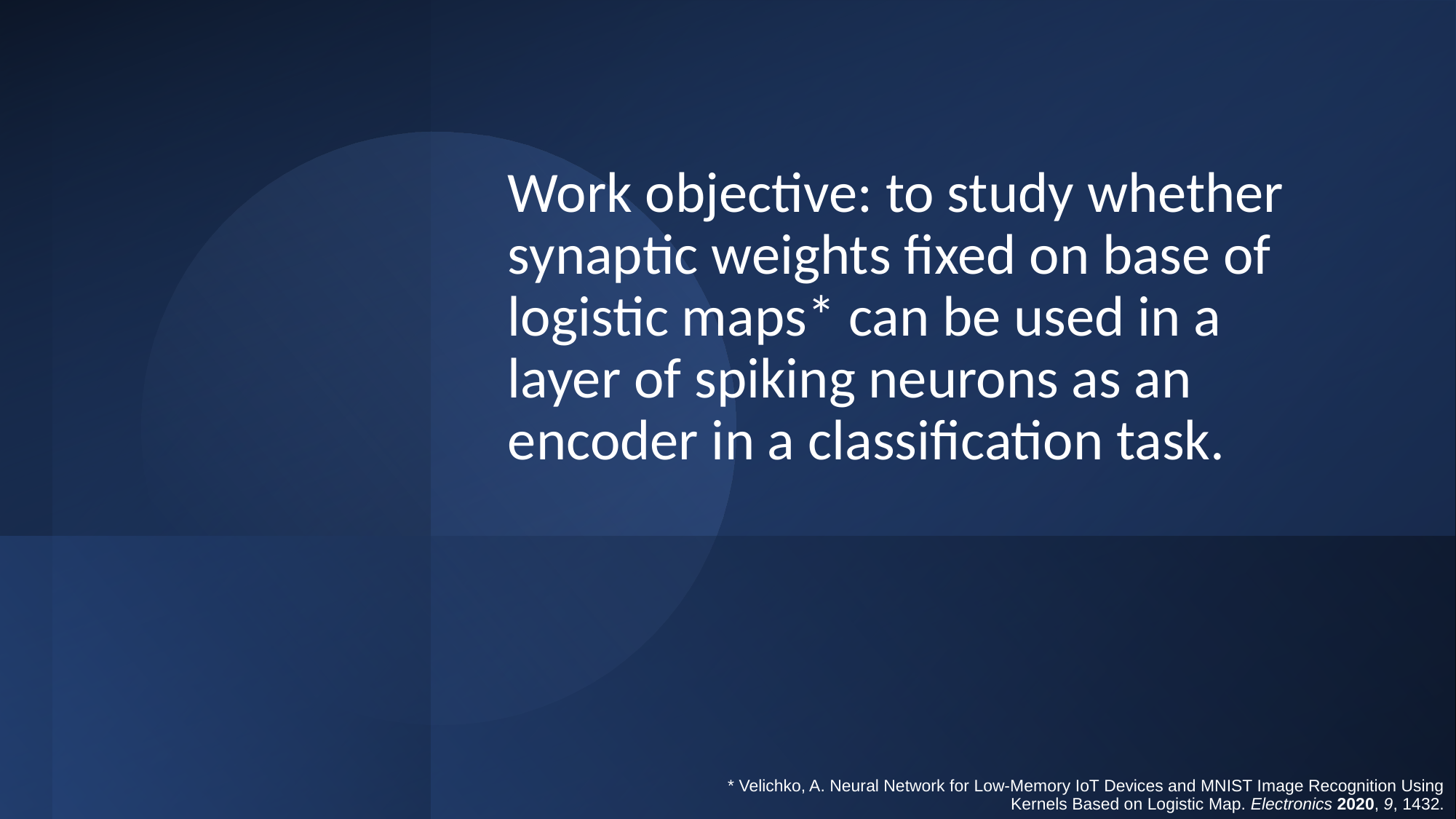

# Work objective: to study whether synaptic weights fixed on base of logistic maps* can be used in a layer of spiking neurons as an encoder in a classification task.

* Velichko, A. Neural Network for Low-Memory IoT Devices and MNIST Image Recognition Using Kernels Based on Logistic Map. Electronics 2020, 9, 1432.